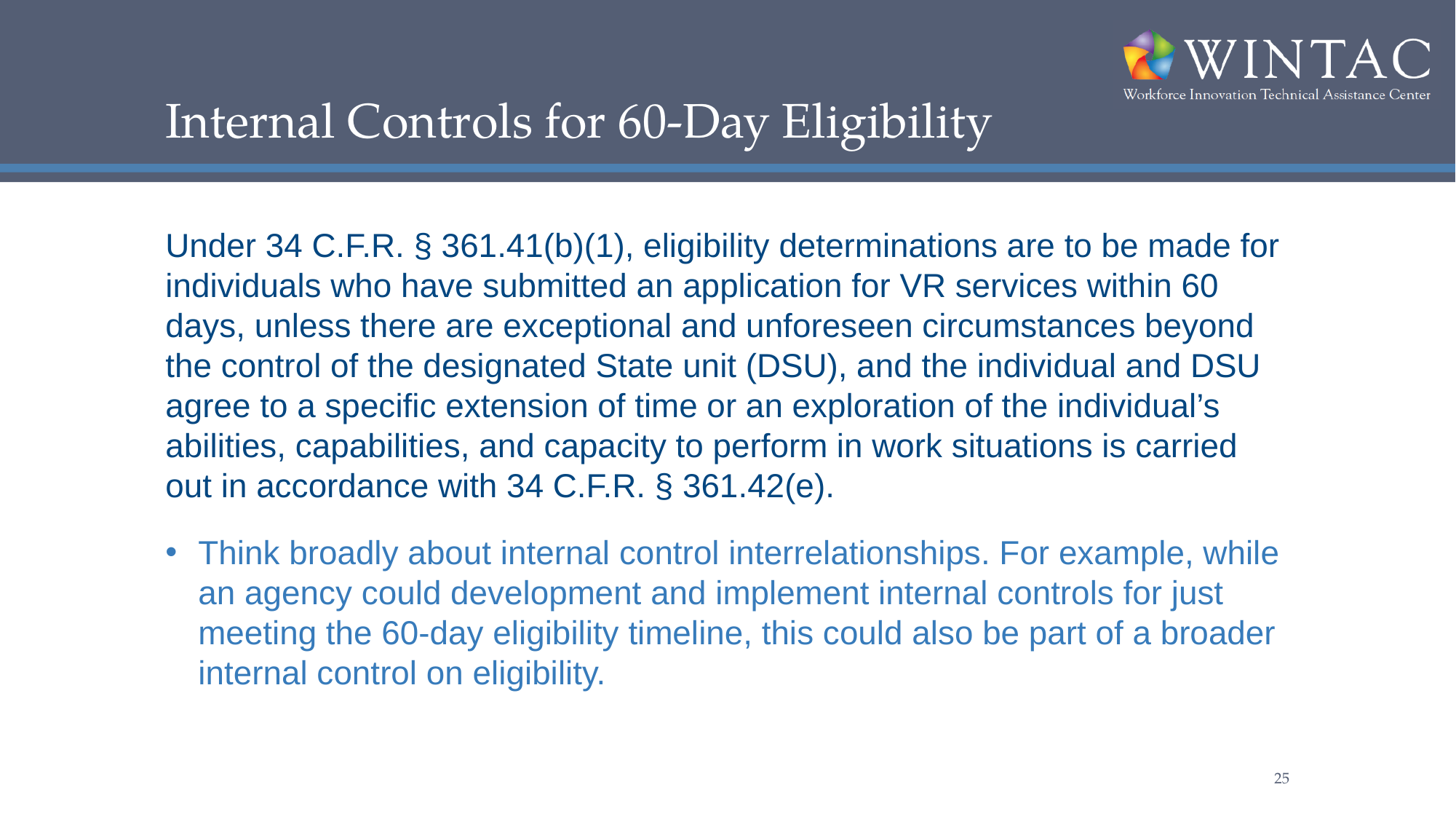

# Internal Controls for 60-Day Eligibility
Under 34 C.F.R. § 361.41(b)(1), eligibility determinations are to be made for individuals who have submitted an application for VR services within 60 days, unless there are exceptional and unforeseen circumstances beyond the control of the designated State unit (DSU), and the individual and DSU agree to a specific extension of time or an exploration of the individual’s abilities, capabilities, and capacity to perform in work situations is carried out in accordance with 34 C.F.R. § 361.42(e).
Think broadly about internal control interrelationships. For example, while an agency could development and implement internal controls for just meeting the 60-day eligibility timeline, this could also be part of a broader internal control on eligibility.
25